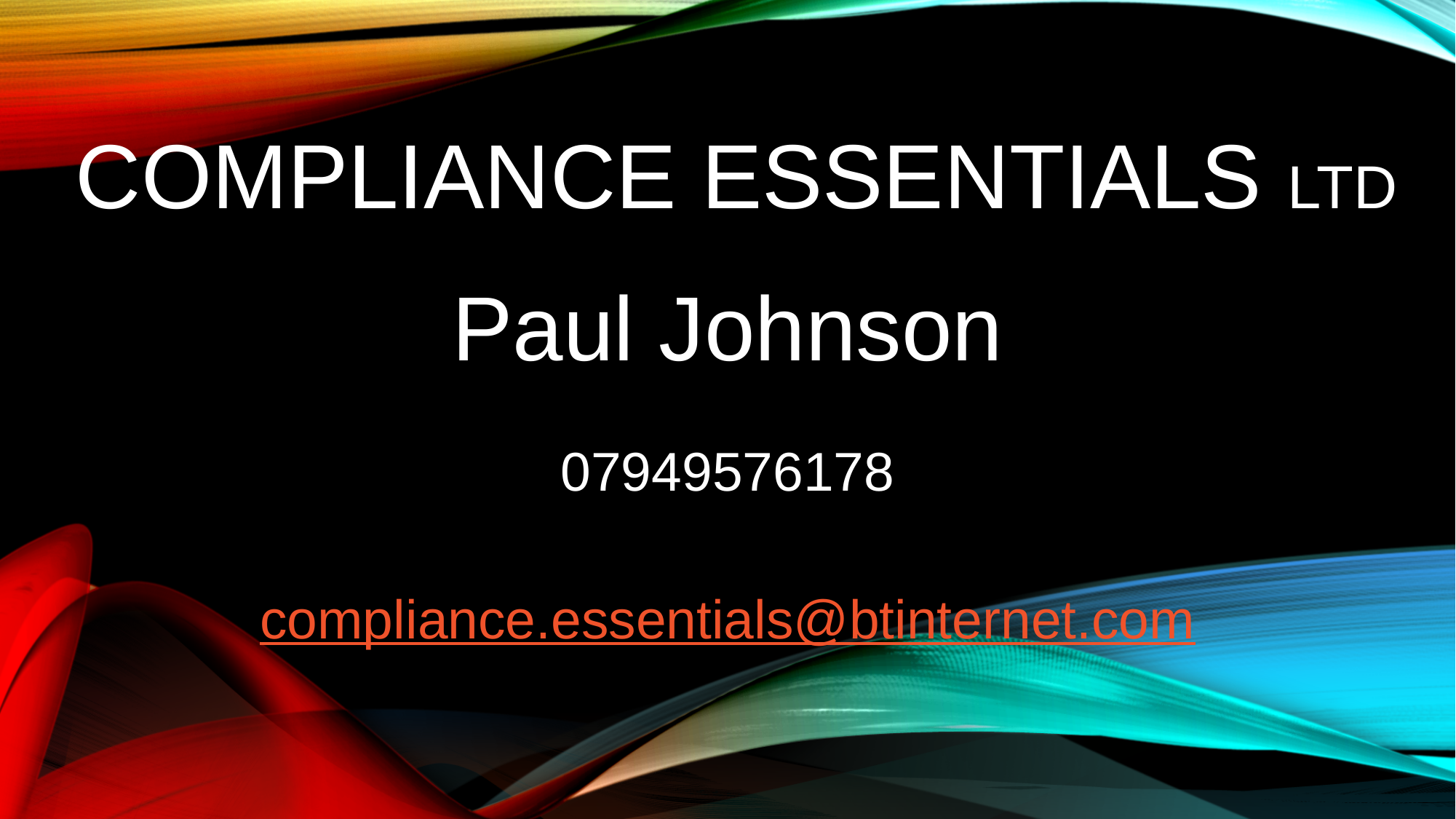

# ComPliance Essentials LTD
Paul Johnson

07949576178

compliance.essentials@btinternet.com